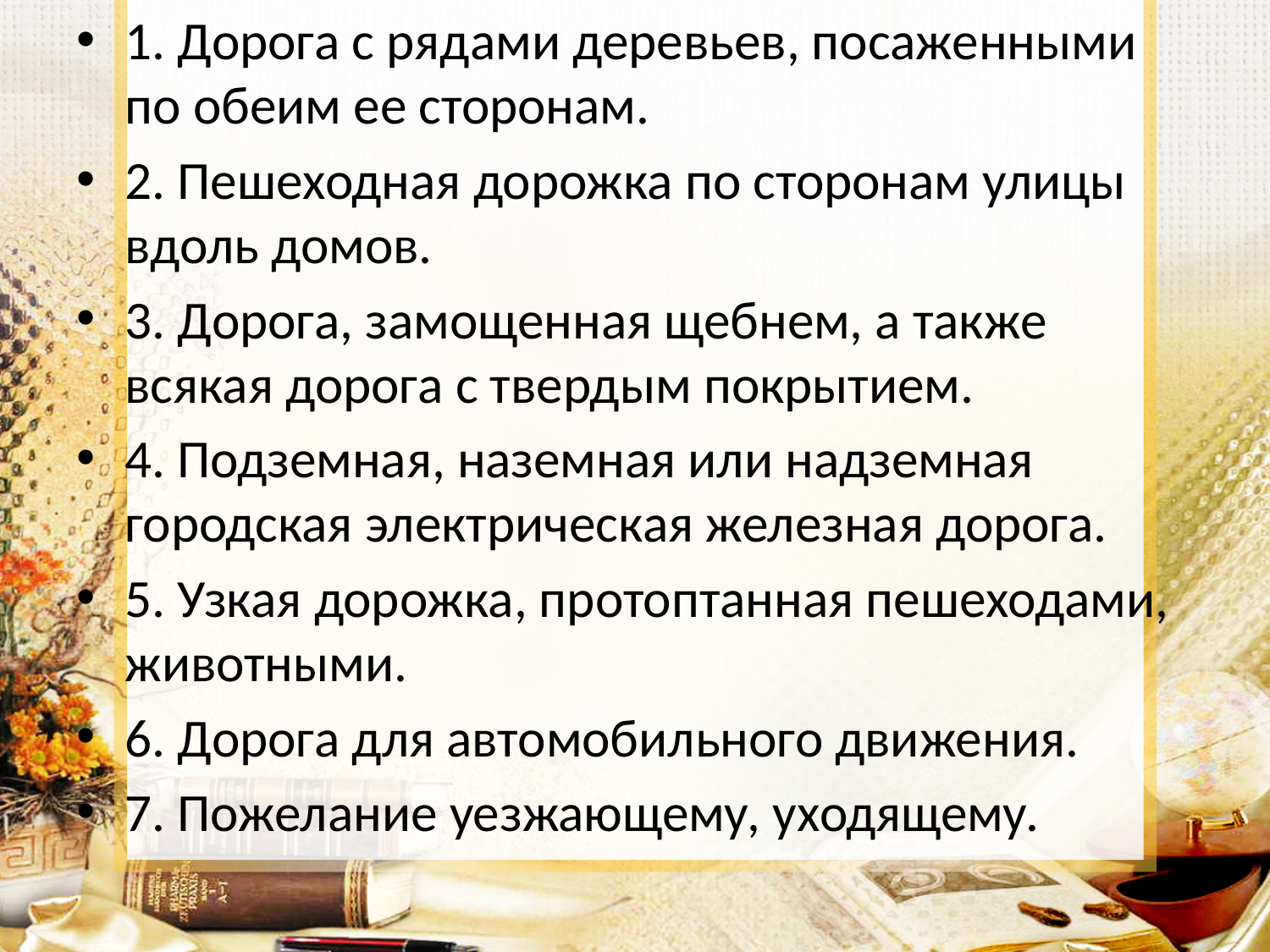

1. Дорога с рядами деревьев, посаженными по обеим ее сторонам.
2. Пешеходная дорожка по сторонам улицы вдоль домов.
3. Дорога, замощенная щебнем, а также всякая дорога с твердым покрытием.
4. Подземная, наземная или надземная городская электрическая железная дорога.
5. Узкая дорожка, протоптанная пешеходами, животными.
6. Дорога для автомобильного движения.
7. Пожелание уезжающему, уходящему.

#